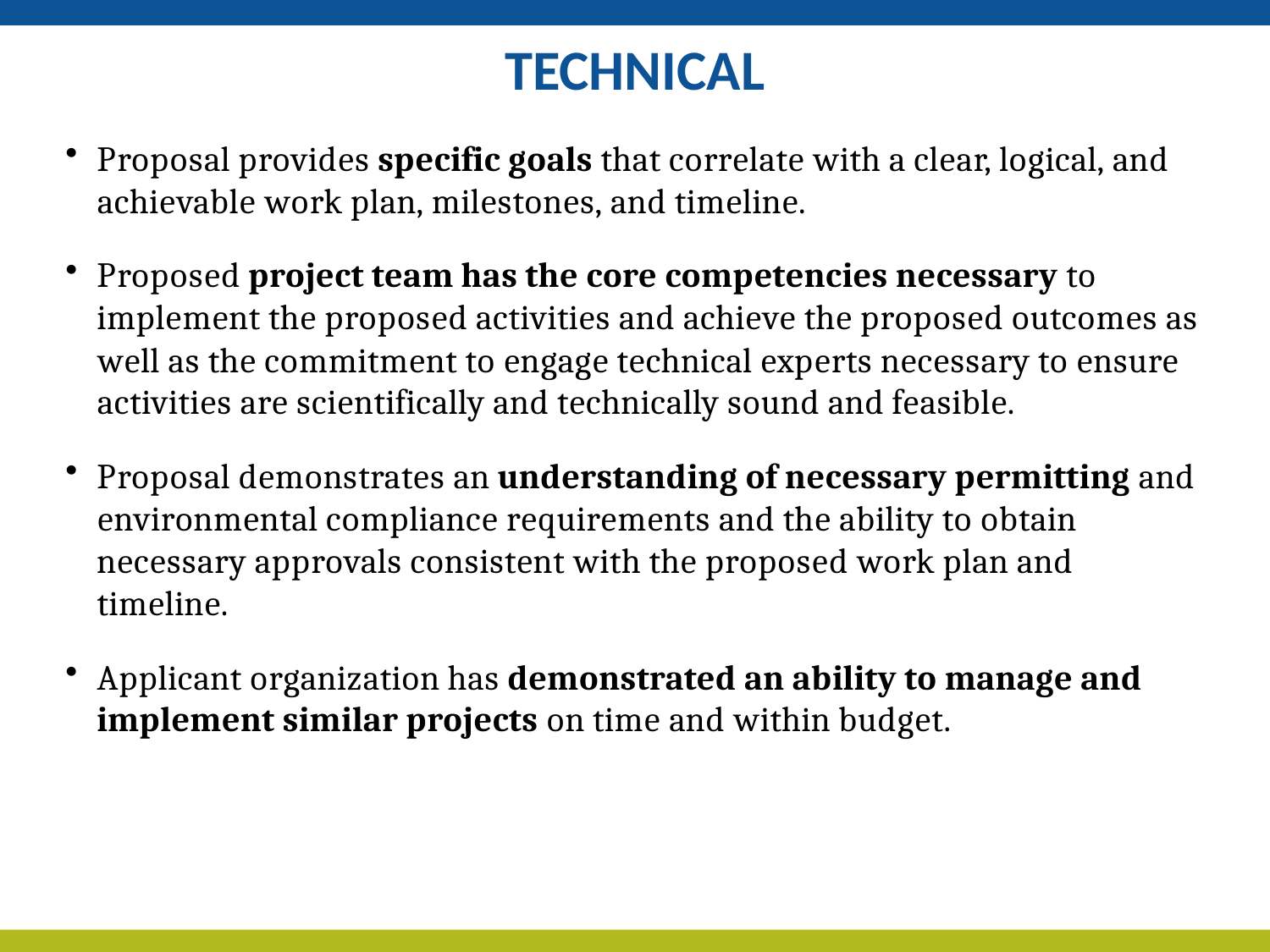

TECHNICAL
Proposal provides specific goals that correlate with a clear, logical, and achievable work plan, milestones, and timeline.
Proposed project team has the core competencies necessary to implement the proposed activities and achieve the proposed outcomes as well as the commitment to engage technical experts necessary to ensure activities are scientifically and technically sound and feasible.
Proposal demonstrates an understanding of necessary permitting and environmental compliance requirements and the ability to obtain necessary approvals consistent with the proposed work plan and timeline.
Applicant organization has demonstrated an ability to manage and implement similar projects on time and within budget.